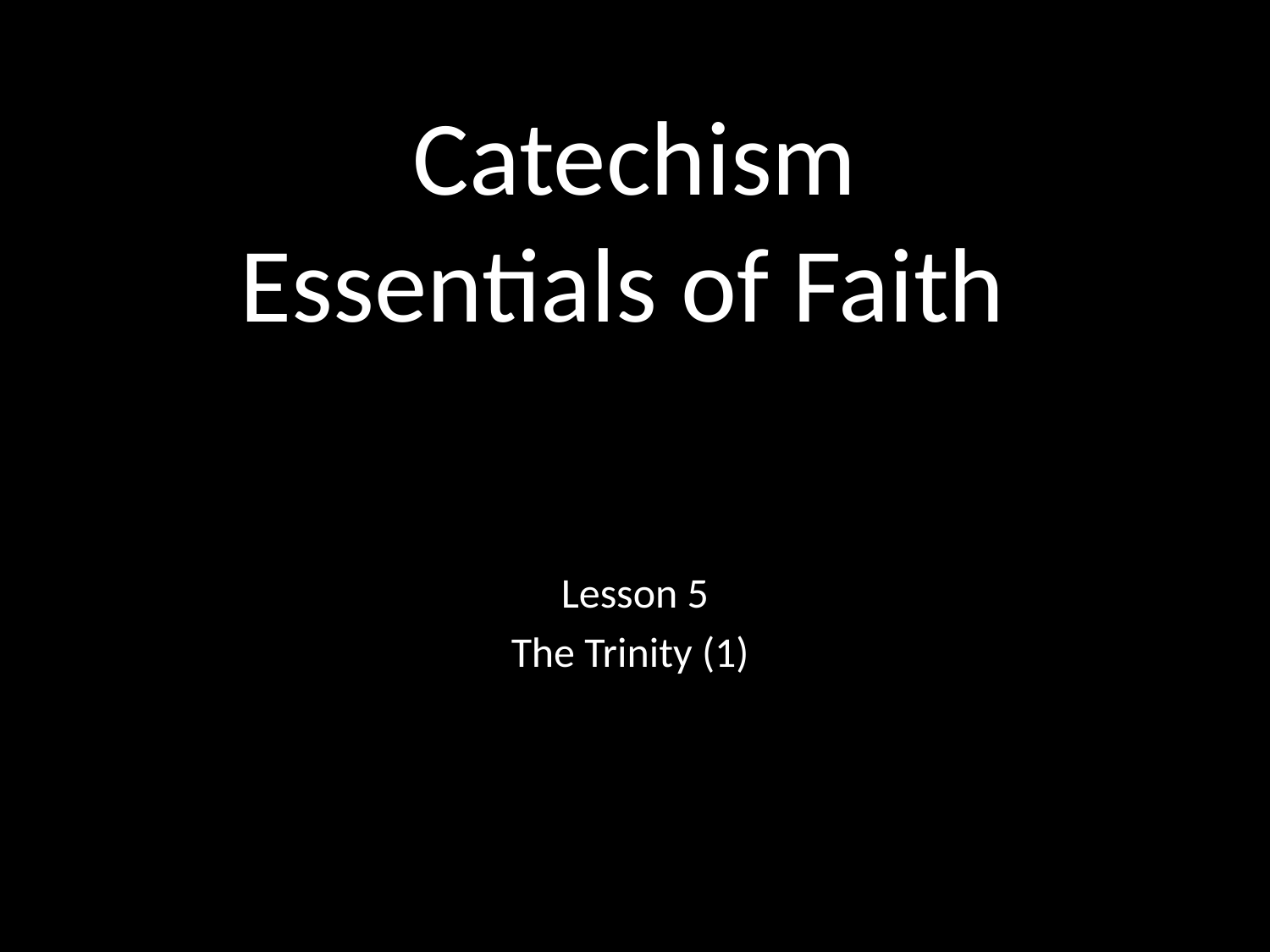

# Catechism Essentials of Faith

Lesson 5
The Trinity (1)